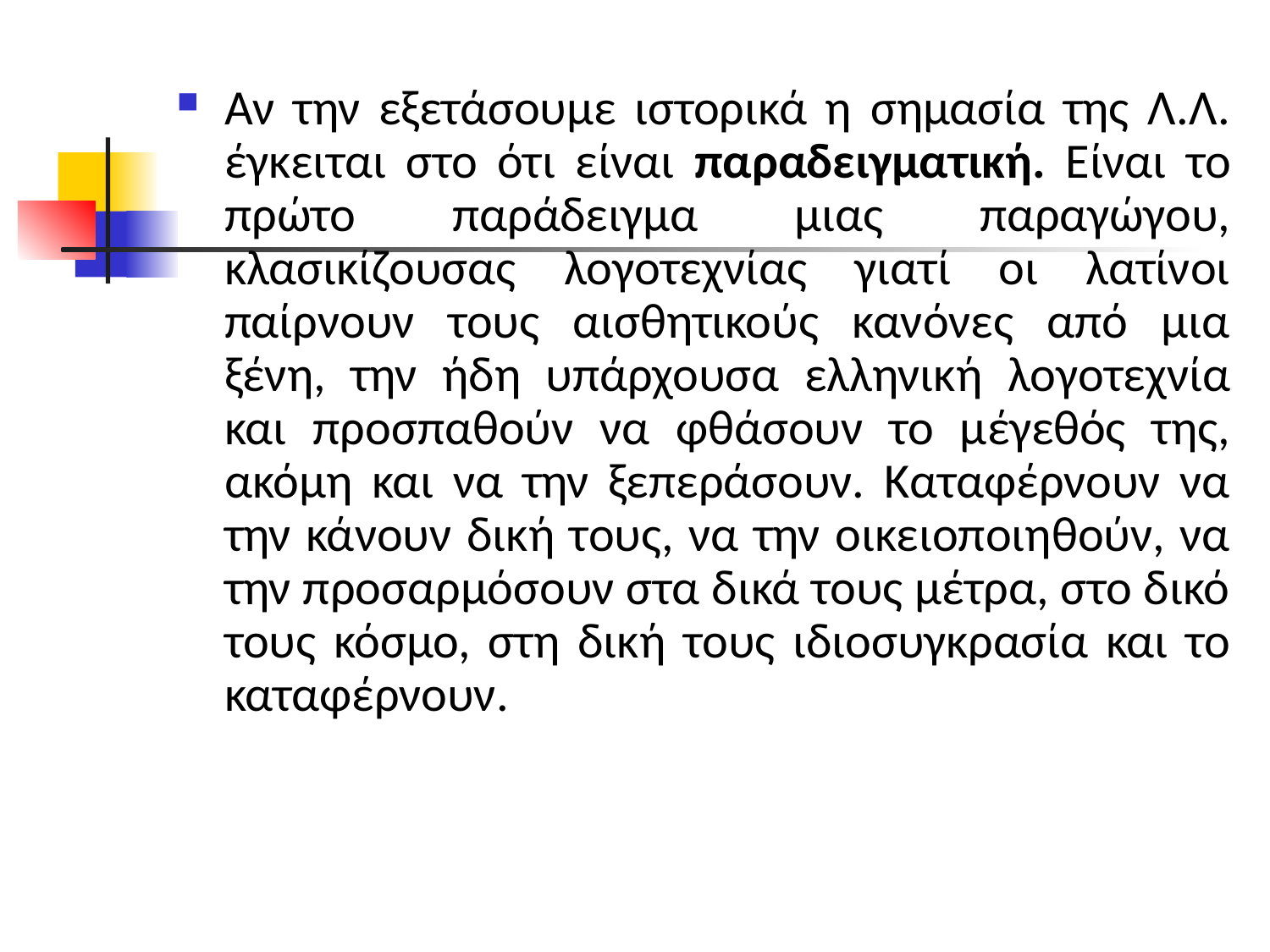

Αν την εξετάσουμε ιστορικά η σημασία της Λ.Λ. έγκειται στο ότι είναι παραδειγματική. Είναι το πρώτο παράδειγμα μιας παραγώγου, κλασικίζουσας λογοτεχνίας γιατί οι λατίνοι παίρνουν τους αισθητικούς κανόνες από μια ξένη, την ήδη υπάρχουσα ελληνική λογοτεχνία και προσπαθούν να φθάσουν το μέγεθός της, ακόμη και να την ξεπεράσουν. Καταφέρνουν να την κάνουν δική τους, να την οικειοποιηθούν, να την προσαρμόσουν στα δικά τους μέτρα, στο δικό τους κόσμο, στη δική τους ιδιοσυγκρασία και το καταφέρνουν.

#